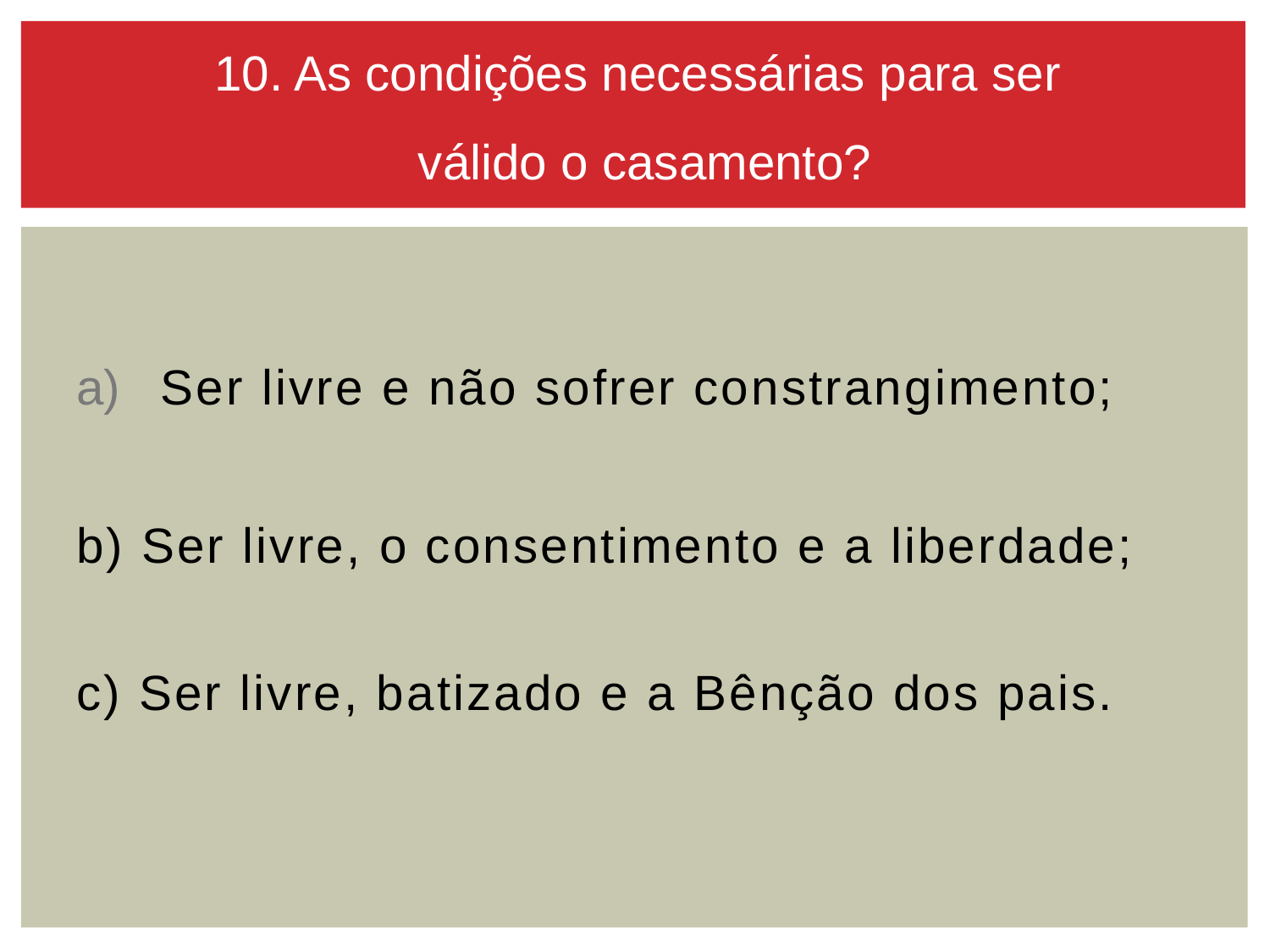

10. As condições necessárias para ser
válido o casamento?

Ser livre e não sofrer constrangimento;

b) Ser livre, o consentimento e a liberdade;

c) Ser livre, batizado e a Bênção dos pais.